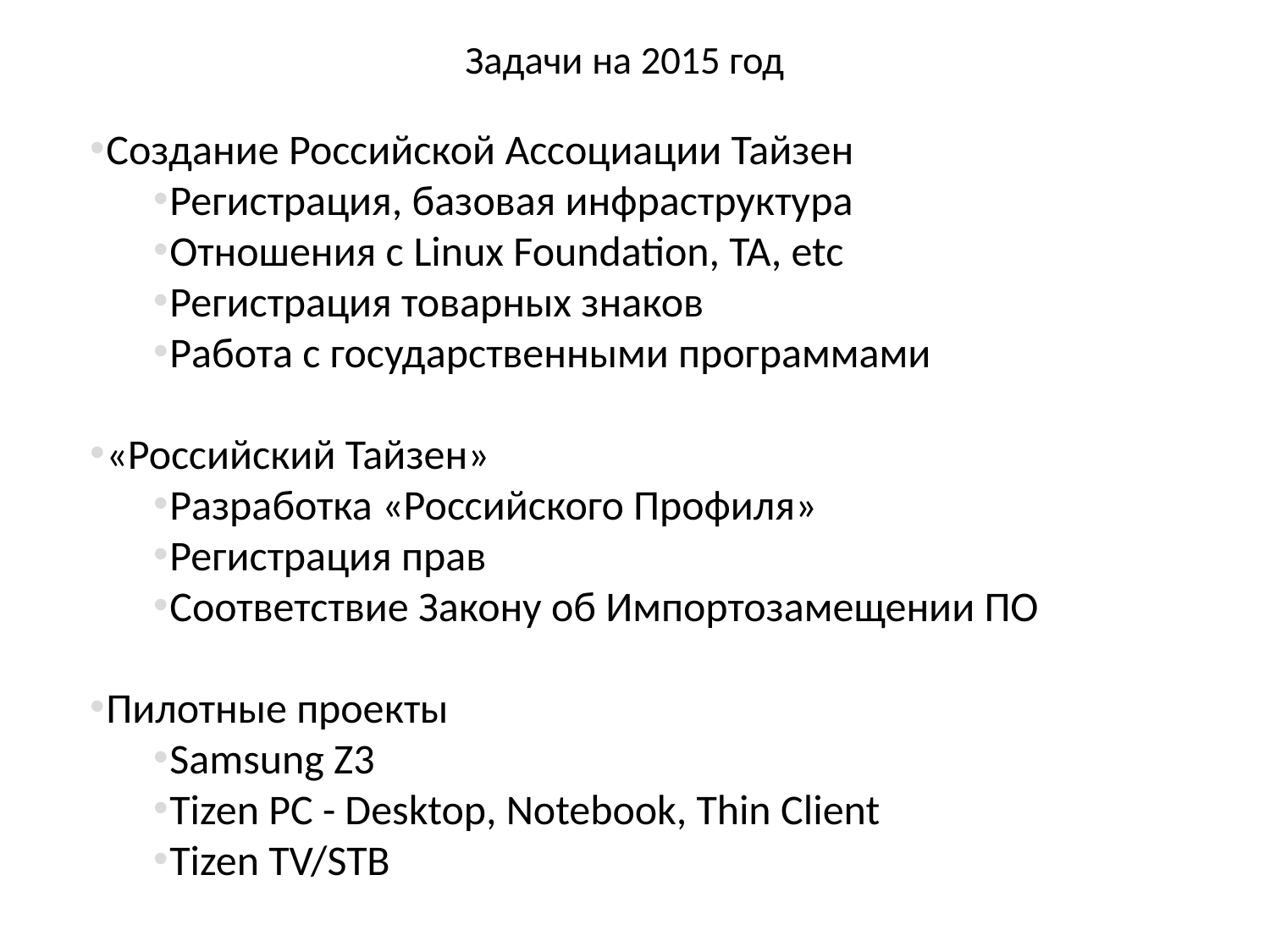

# Задачи на 2015 год
Создание Российской Ассоциации Тайзен
Регистрация, базовая инфраструктура
Отношения с Linux Foundation, TA, etc
Регистрация товарных знаков
Работа с государственными программами

«Российский Тайзен»
Разработка «Российского Профиля»
Регистрация прав
Соответствие Закону об Импортозамещении ПО

Пилотные проекты
Samsung Z3
Tizen PC - Desktop, Notebook, Thin Client
Tizen TV/STB